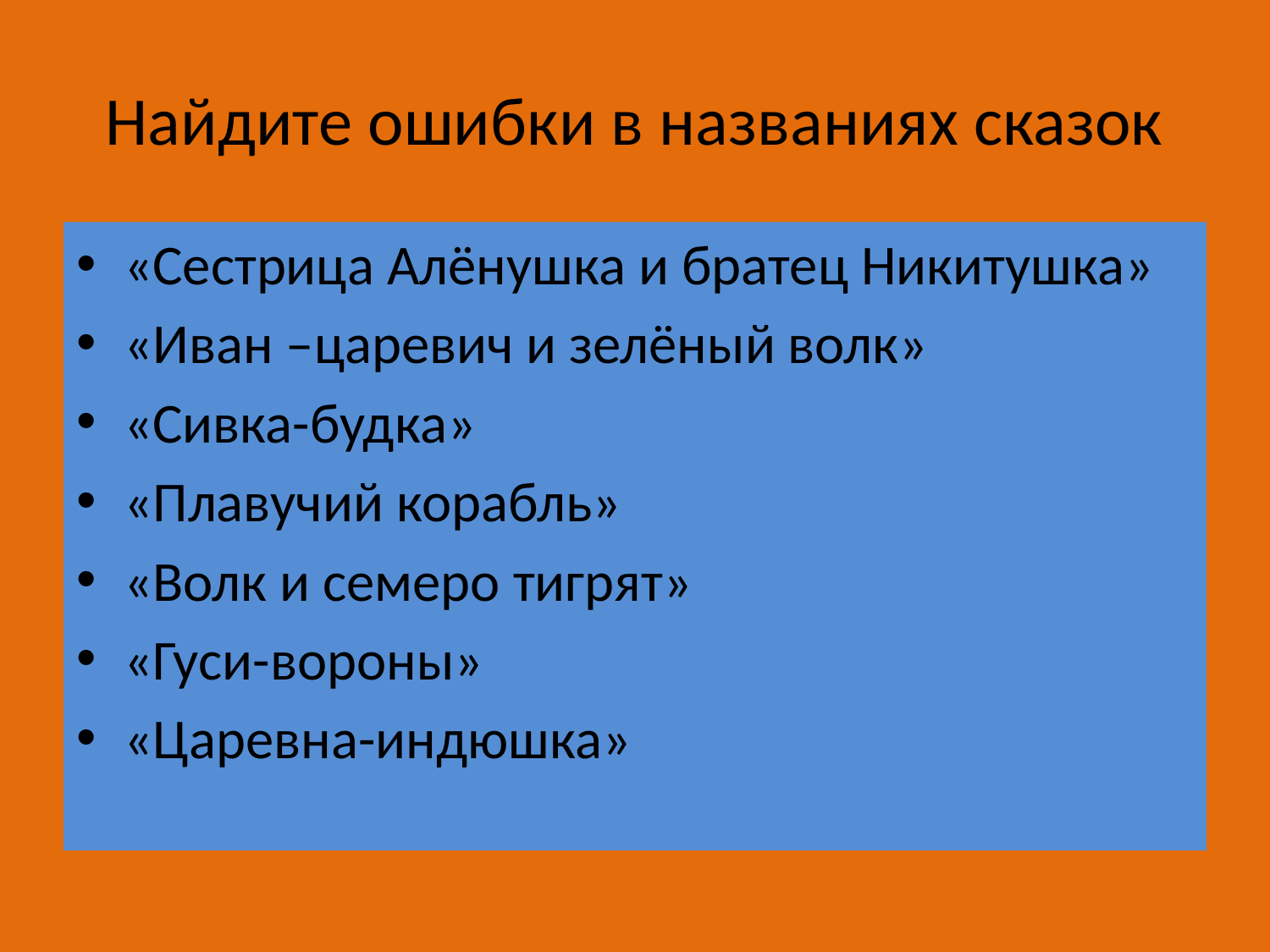

# Найдите ошибки в названиях сказок
«Сестрица Алёнушка и братец Никитушка»
«Иван –царевич и зелёный волк»
«Сивка-будка»
«Плавучий корабль»
«Волк и семеро тигрят»
«Гуси-вороны»
«Царевна-индюшка»